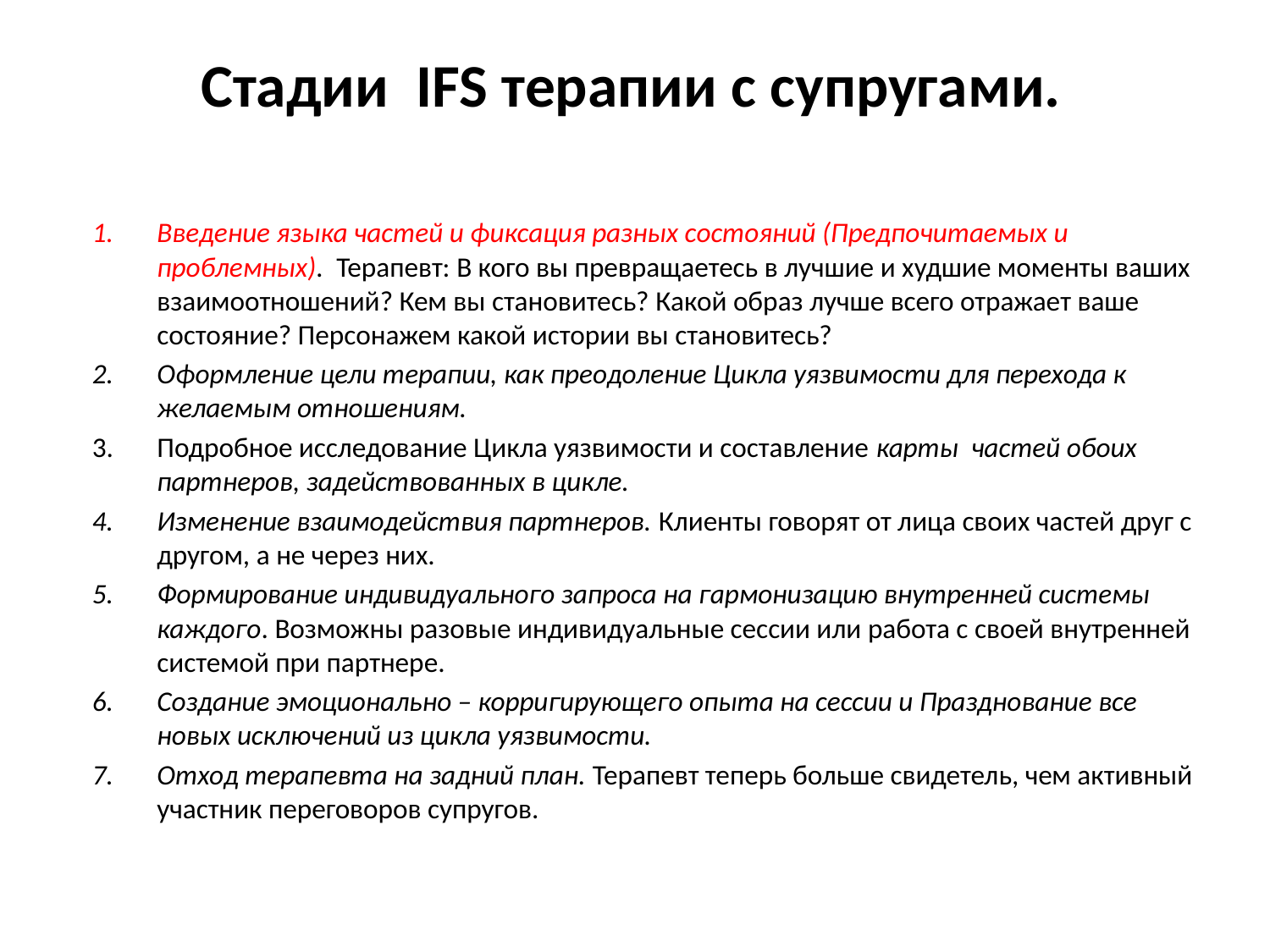

# Стадии  IFS терапии c супругами.
Введение языка частей и фиксация разных состояний (Предпочитаемых и проблемных).  Терапевт: В кого вы превращаетесь в лучшие и худшие моменты ваших взаимоотношений? Кем вы становитесь? Какой образ лучше всего отражает ваше состояние? Персонажем какой истории вы становитесь?
Оформление цели терапии, как преодоление Цикла уязвимости для перехода к желаемым отношениям.
Подробное исследование Цикла уязвимости и составление карты  частей обоих партнеров, задействованных в цикле.
Изменение взаимодействия партнеров. Клиенты говорят от лица своих частей друг с другом, а не через них.
Формирование индивидуального запроса на гармонизацию внутренней системы каждого. Возможны разовые индивидуальные сессии или работа с своей внутренней системой при партнере.
Создание эмоционально – корригирующего опыта на сессии и Празднование все новых исключений из цикла уязвимости.
Отход терапевта на задний план. Терапевт теперь больше свидетель, чем активный участник переговоров супругов.